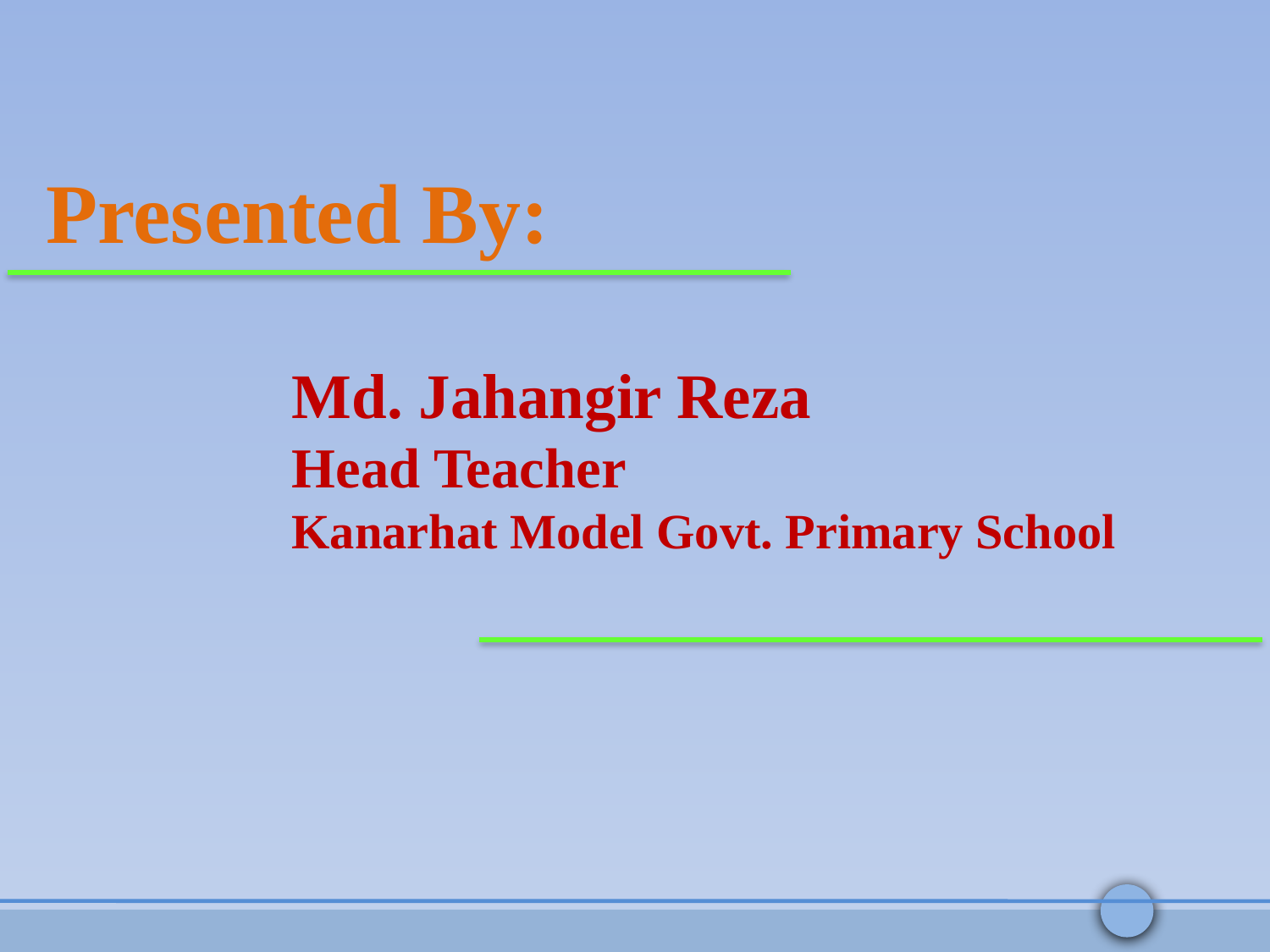

Presented By:
Md. Jahangir Reza
Head Teacher
Kanarhat Model Govt. Primary School